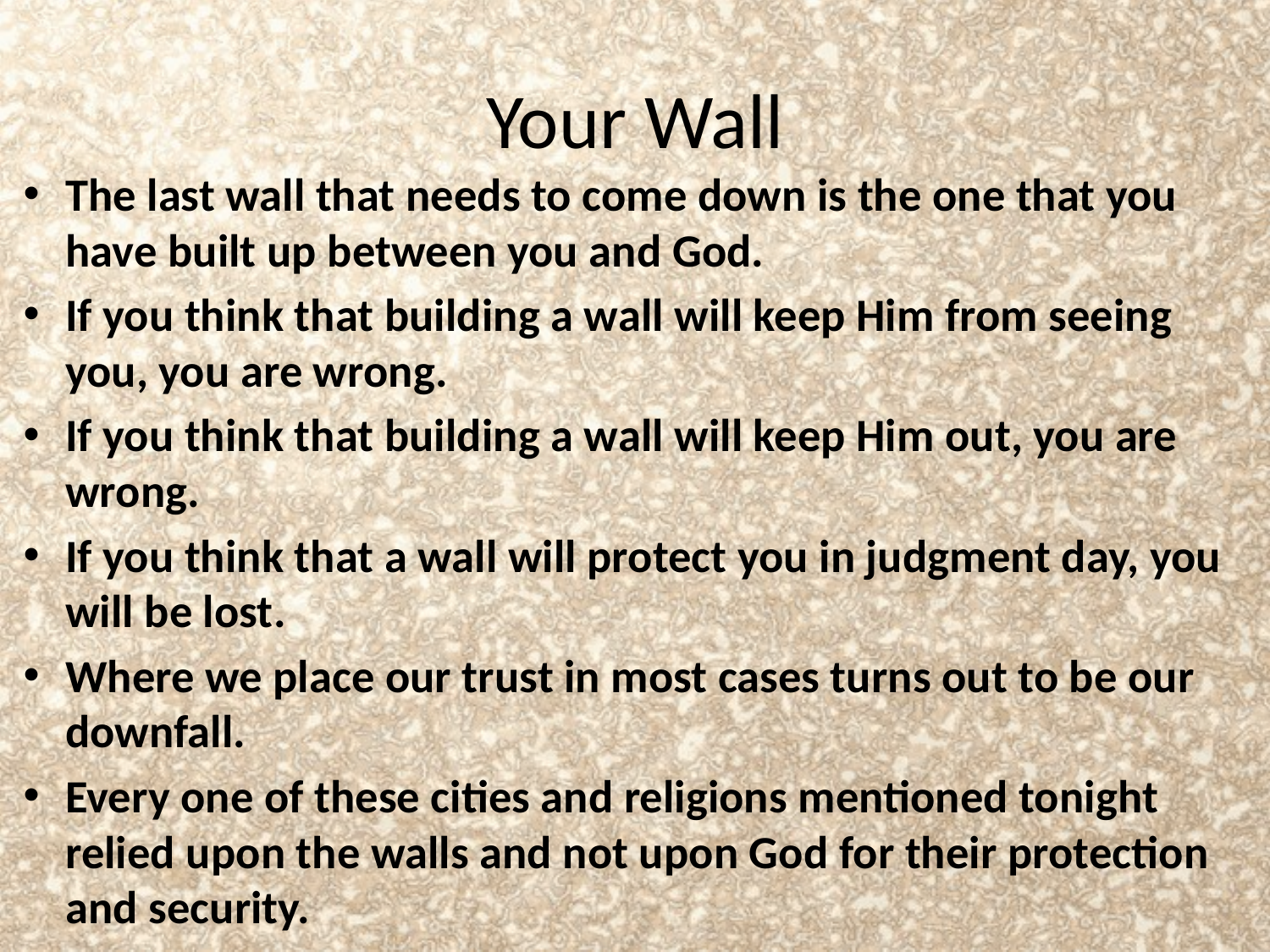

# Your Wall
The last wall that needs to come down is the one that you have built up between you and God.
If you think that building a wall will keep Him from seeing you, you are wrong.
If you think that building a wall will keep Him out, you are wrong.
If you think that a wall will protect you in judgment day, you will be lost.
Where we place our trust in most cases turns out to be our downfall.
Every one of these cities and religions mentioned tonight relied upon the walls and not upon God for their protection and security.